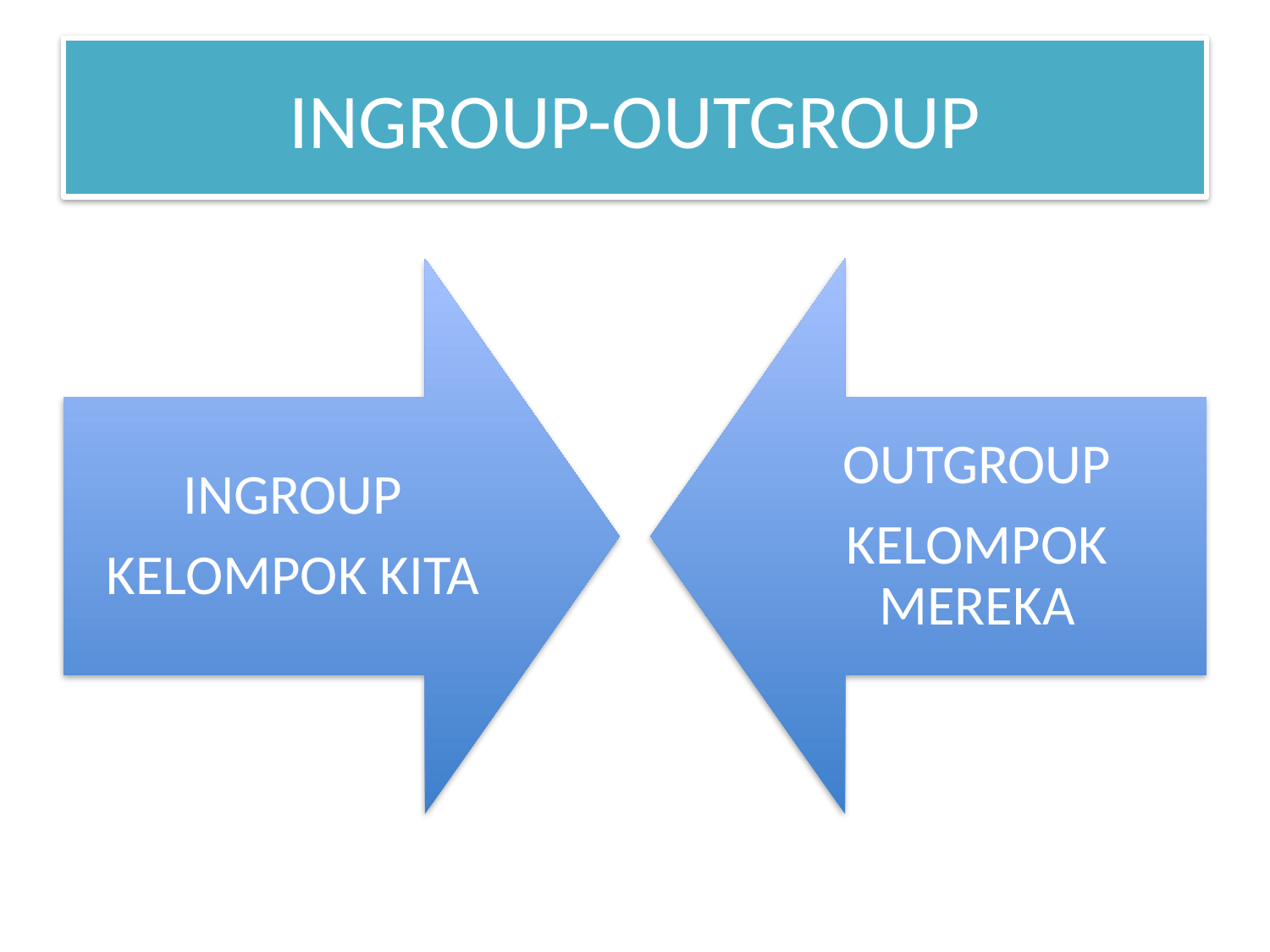

# INGROUP-OUTGROUP
INGROUP
KELOMPOK KITA
OUTGROUP
KELOMPOK MEREKA